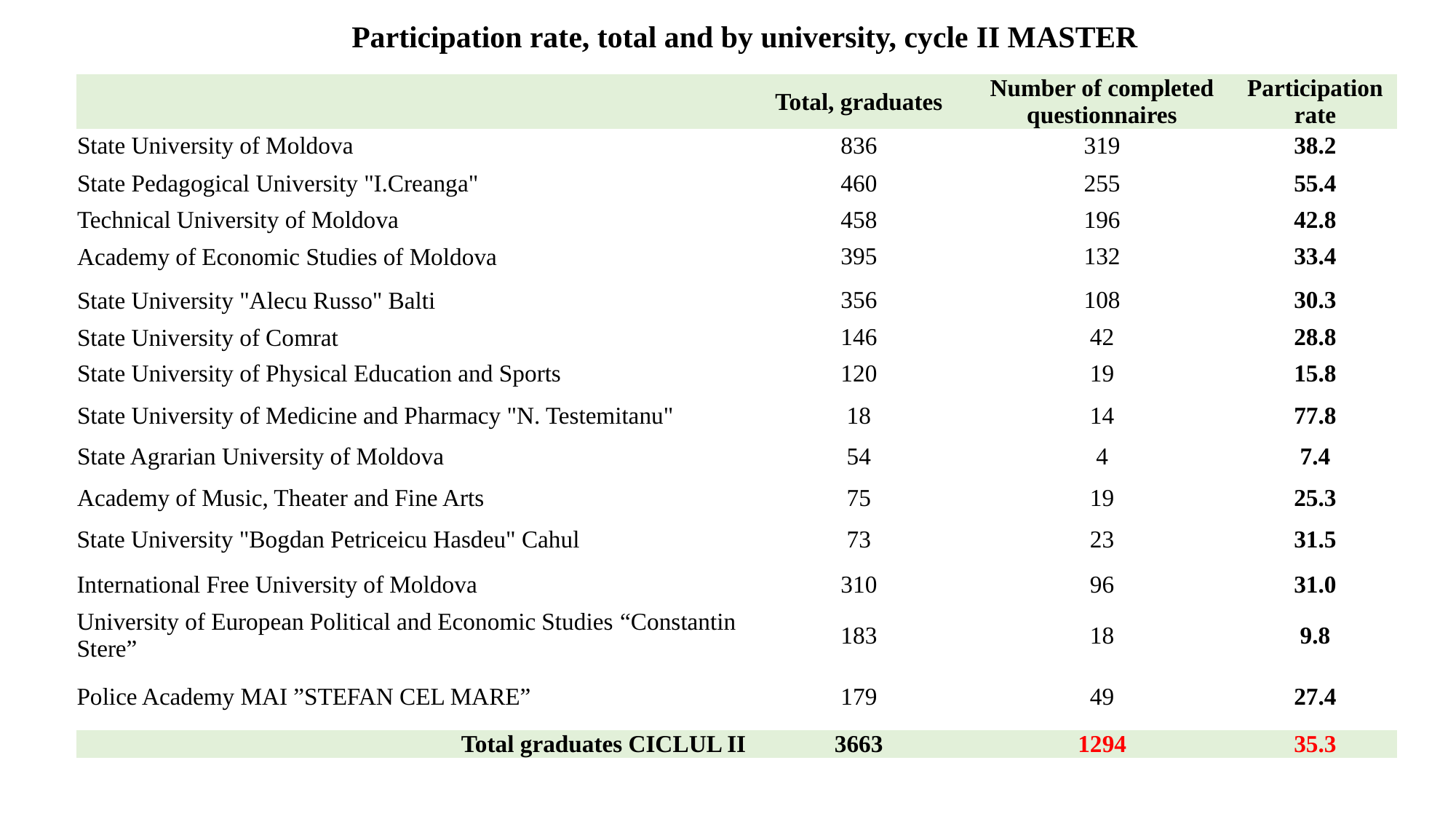

# Participation rate, total and by university, cycle II MASTER
|  | Total, graduates | Number of completed questionnaires | Participation rate |
| --- | --- | --- | --- |
| State University of Moldova | 836 | 319 | 38.2 |
| State Pedagogical University "I.Creanga" | 460 | 255 | 55.4 |
| Technical University of Moldova | 458 | 196 | 42.8 |
| Academy of Economic Studies of Moldova | 395 | 132 | 33.4 |
| State University "Alecu Russo" Balti | 356 | 108 | 30.3 |
| State University of Comrat | 146 | 42 | 28.8 |
| State University of Physical Education and Sports | 120 | 19 | 15.8 |
| State University of Medicine and Pharmacy "N. Testemitanu" | 18 | 14 | 77.8 |
| State Agrarian University of Moldova | 54 | 4 | 7.4 |
| Academy of Music, Theater and Fine Arts | 75 | 19 | 25.3 |
| State University "Bogdan Petriceicu Hasdeu" Cahul | 73 | 23 | 31.5 |
| International Free University of Moldova | 310 | 96 | 31.0 |
| University of European Political and Economic Studies “Constantin Stere” | 183 | 18 | 9.8 |
| Police Academy MAI ”STEFAN CEL MARE” | 179 | 49 | 27.4 |
| Total graduates CICLUL II | 3663 | 1294 | 35.3 |